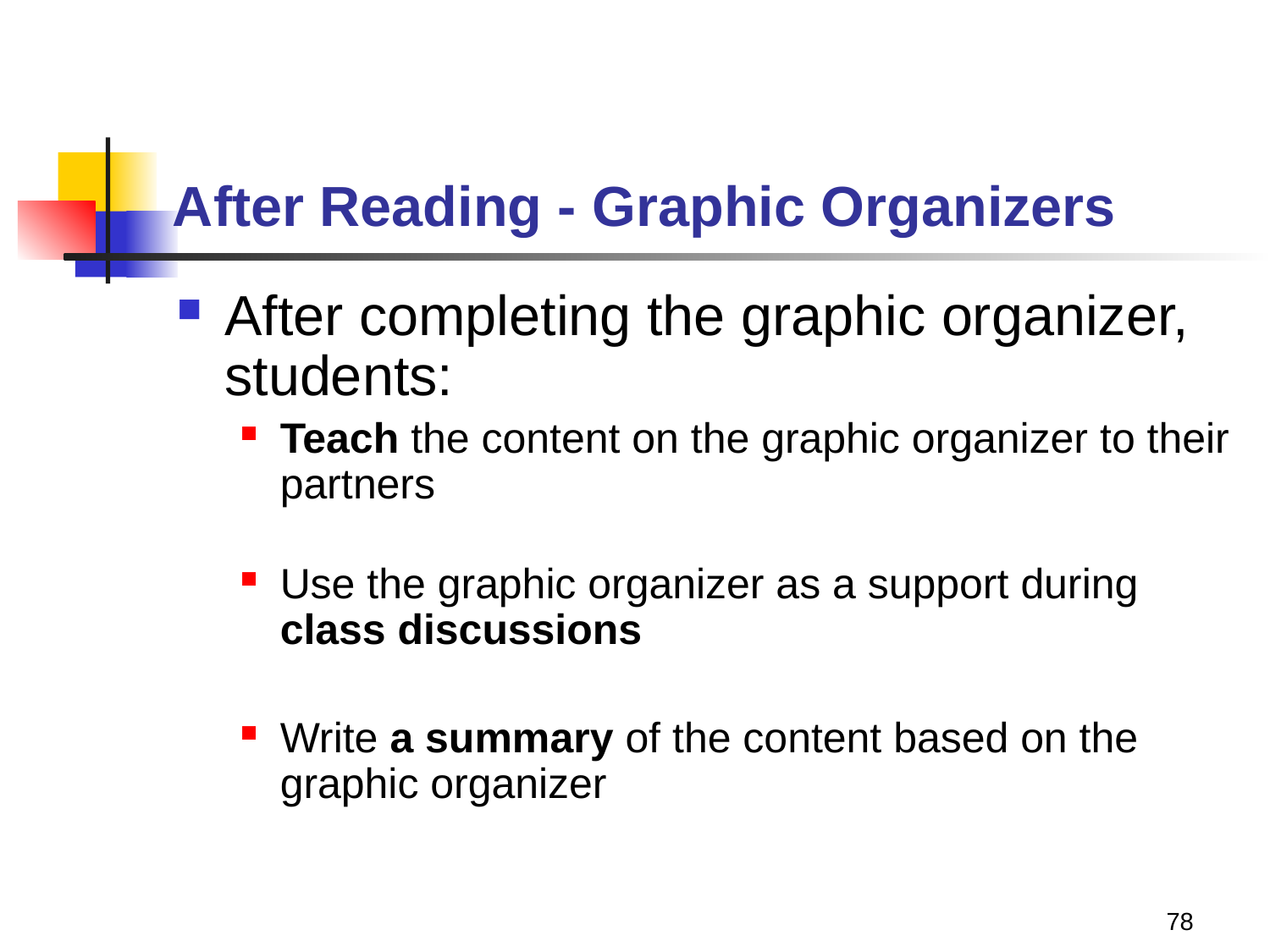

# After Reading - Graphic Organizers
After completing the graphic organizer, students:
Teach the content on the graphic organizer to their partners
Use the graphic organizer as a support during class discussions

Write a summary of the content based on the graphic organizer
78